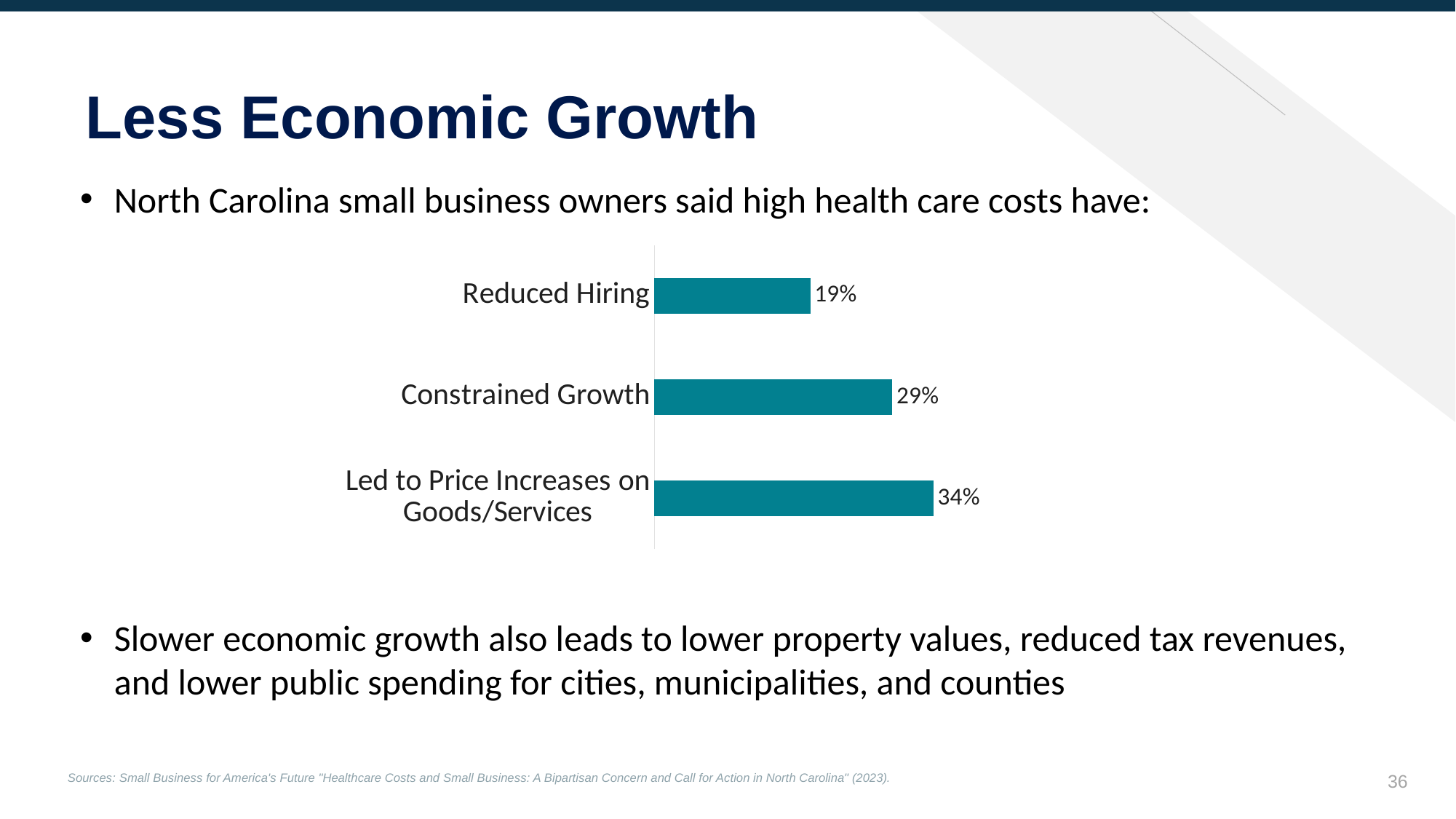

Less Economic Growth
North Carolina small business owners said high health care costs have:

### Chart

| Category | Series 1 |
|---|---|
| Led to Price Increases on Goods/Services | 0.34 |
| Constrained Growth | 0.29 |
| Reduced Hiring | 0.19 |
Slower economic growth also leads to lower property values, reduced tax revenues, and lower public spending for cities, municipalities, and counties
36

Sources: Small Business for America's Future "Healthcare Costs and Small Business: A Bipartisan Concern and Call for Action in North Carolina" (2023).